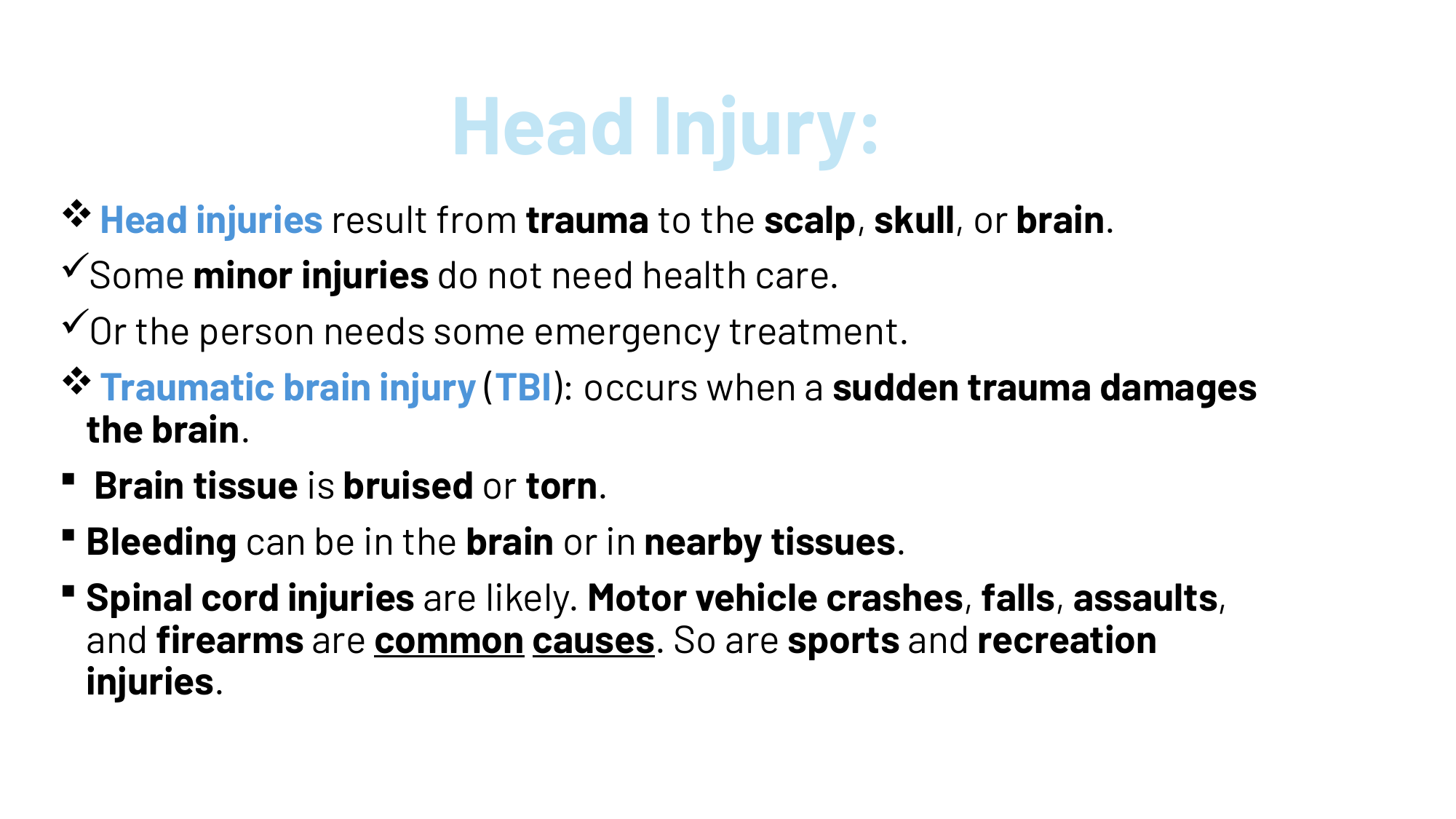

Head Injury:
 Head injuries result from trauma to the scalp, skull, or brain.
Some minor injuries do not need health care.
Or the person needs some emergency treatment.
 Traumatic brain injury (TBI): occurs when a sudden trauma damages the brain.
 Brain tissue is bruised or torn.
Bleeding can be in the brain or in nearby tissues.
Spinal cord injuries are likely. Motor vehicle crashes, falls, assaults, and firearms are common causes. So are sports and recreation injuries.